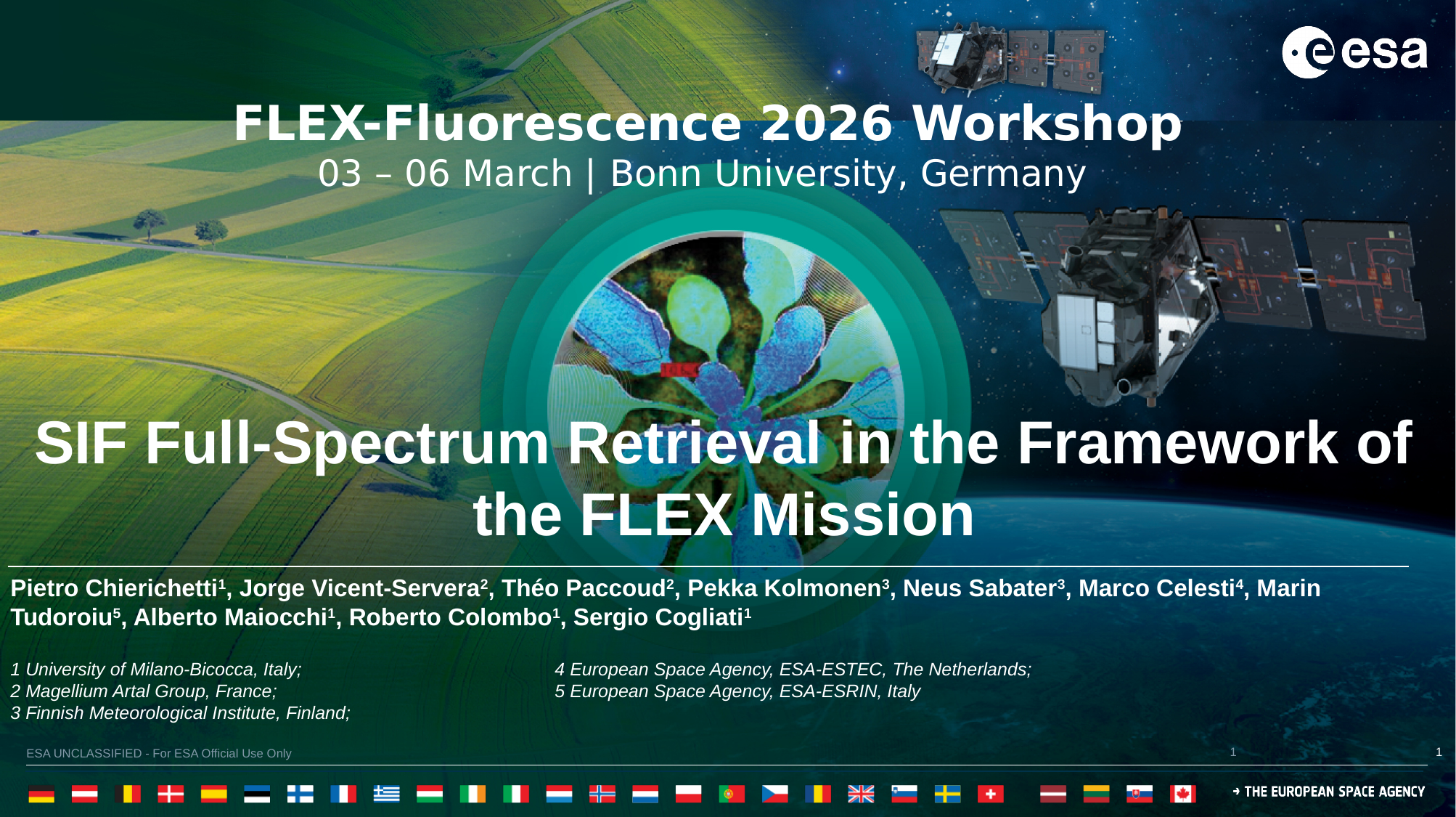

SIF Full-Spectrum Retrieval in the Framework of the FLEX Mission
Pietro Chierichetti1, Jorge Vicent-Servera2, Théo Paccoud2, Pekka Kolmonen3, Neus Sabater3, Marco Celesti4, Marin Tudoroiu5, Alberto Maiocchi1, Roberto Colombo1, Sergio Cogliati1
1 University of Milano-Bicocca, Italy; 			4 European Space Agency, ESA-ESTEC, The Netherlands;
2 Magellium Artal Group, France; 			5 European Space Agency, ESA-ESRIN, Italy
3 Finnish Meteorological Institute, Finland;